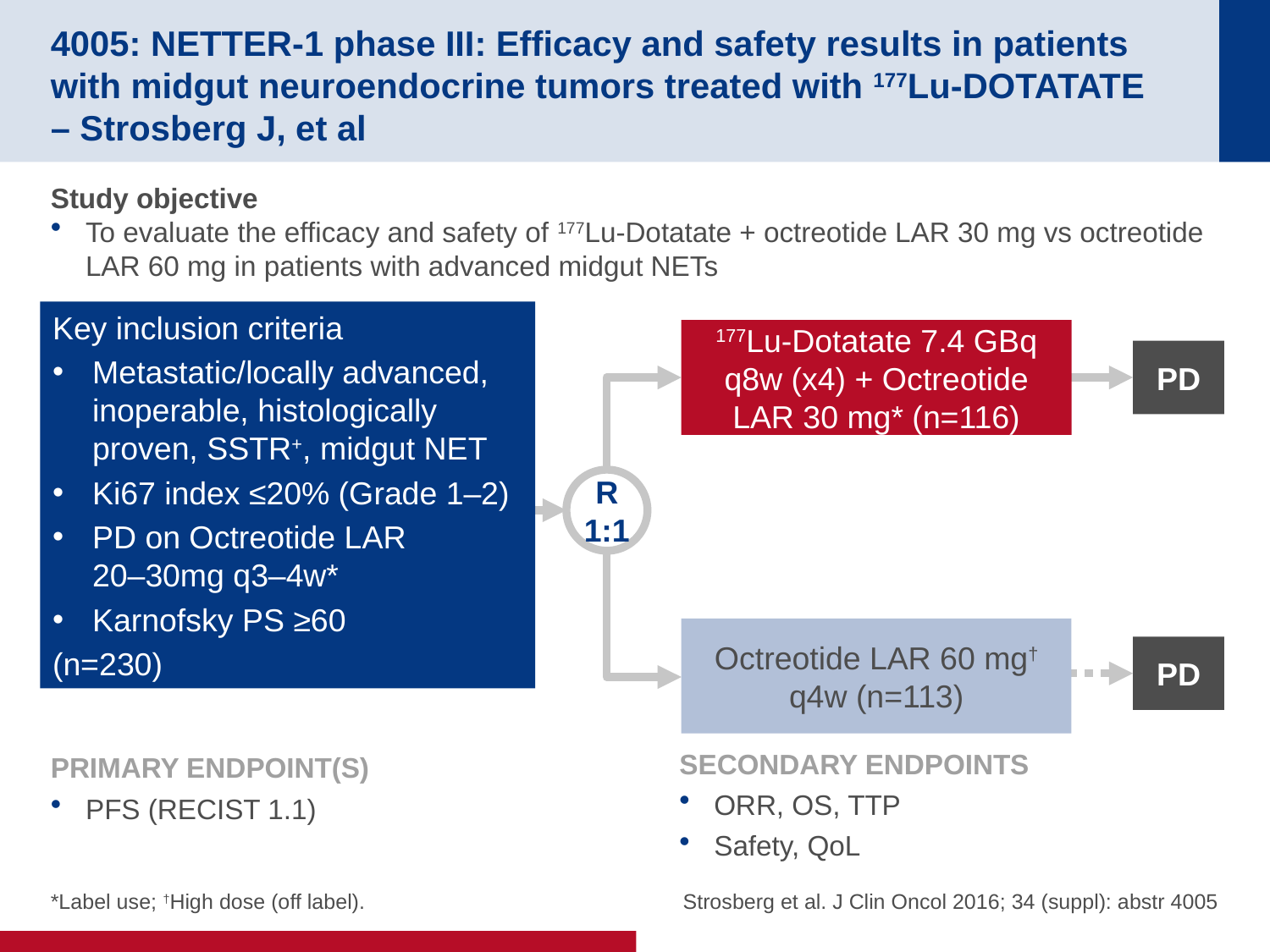

# 4005: NETTER-1 phase III: Efficacy and safety results in patients with midgut neuroendocrine tumors treated with 177Lu-DOTATATE – Strosberg J, et al
Study objective
To evaluate the efficacy and safety of 177Lu-Dotatate + octreotide LAR 30 mg vs octreotide LAR 60 mg in patients with advanced midgut NETs
Key inclusion criteria
Metastatic/locally advanced, inoperable, histologically proven, SSTR+, midgut NET
Ki67 index ≤20% (Grade 1–2)
PD on Octreotide LAR
20–30mg q3–4w*
Karnofsky PS ≥60
(n=230)
177Lu-Dotatate 7.4 GBq q8w (x4) + Octreotide LAR 30 mg* (n=116)
PD
R
1:1
Octreotide LAR 60 mg† q4w (n=113)
PD
SECONDARY ENDPOINTS
ORR, OS, TTP
Safety, QoL
PRIMARY ENDPOINT(S)
PFS (RECIST 1.1)
*Label use; †High dose (off label).
Strosberg et al. J Clin Oncol 2016; 34 (suppl): abstr 4005